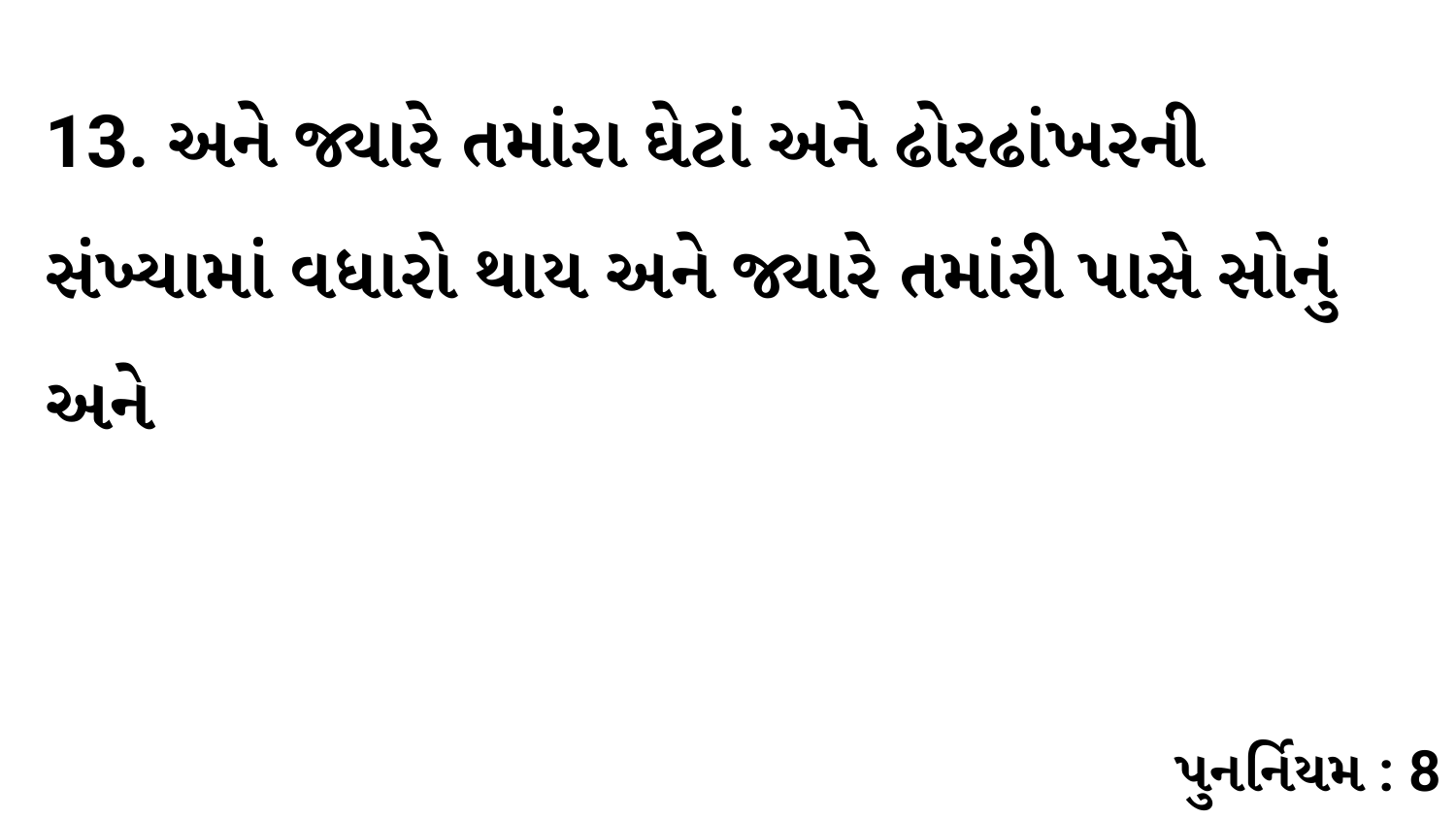

13. અને જ્યારે તમાંરા ઘેટાં અને ઢોરઢાંખરની સંખ્યામાં વધારો થાય અને જ્યારે તમાંરી પાસે સોનું અને
પુનર્નિયમ : 8